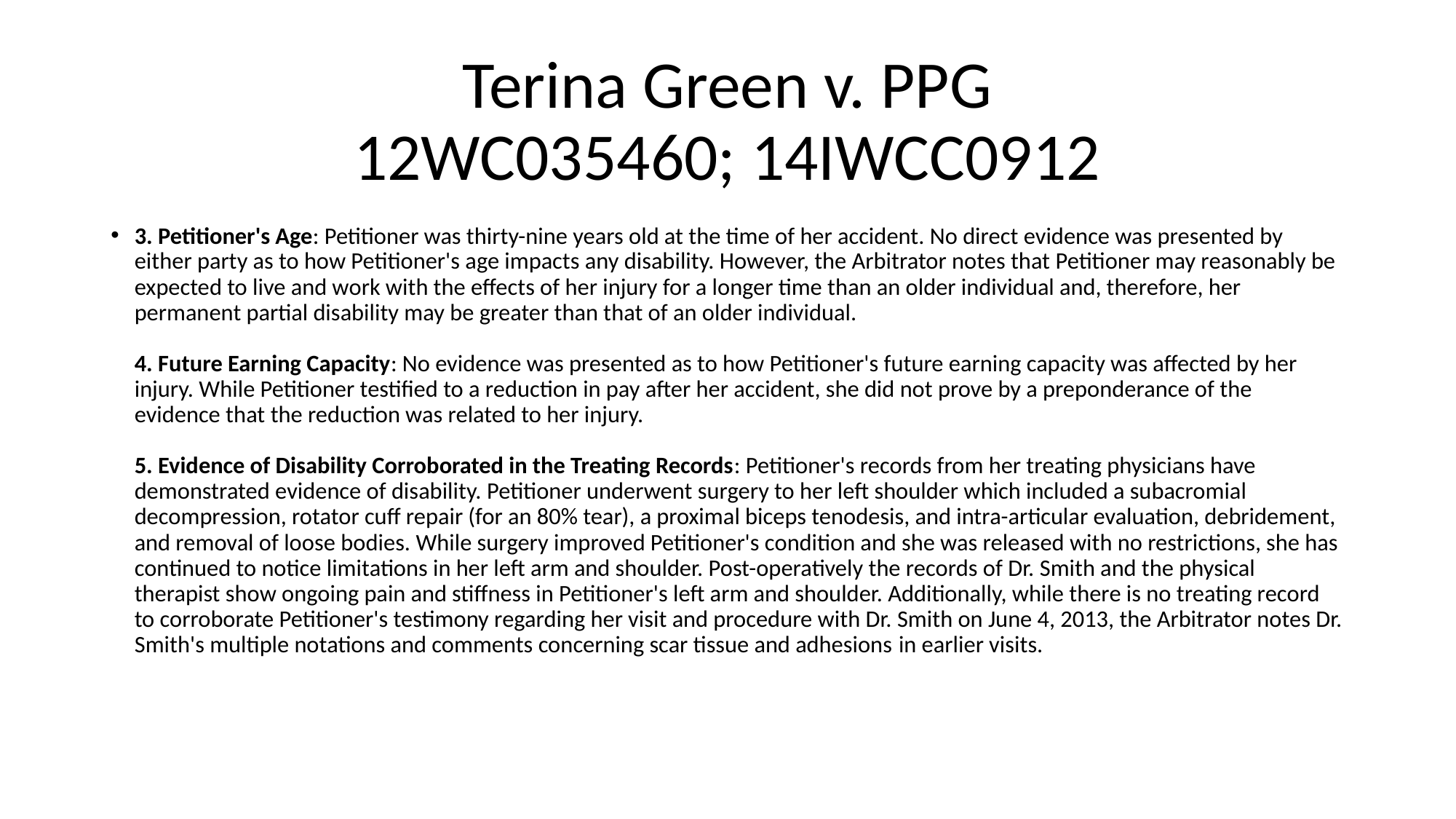

# Terina Green v. PPG 12WC035460; 14IWCC0912
3. Petitioner's Age: Petitioner was thirty-nine years old at the time of her accident. No direct evidence was presented by either party as to how Petitioner's age impacts any disability. However, the Arbitrator notes that Petitioner may reasonably be expected to live and work with the effects of her injury for a longer time than an older individual and, therefore, her permanent partial disability may be greater than that of an older individual.
4. Future Earning Capacity: No evidence was presented as to how Petitioner's future earning capacity was affected by her injury. While Petitioner testified to a reduction in pay after her accident, she did not prove by a preponderance of the evidence that the reduction was related to her injury.
5. Evidence of Disability Corroborated in the Treating Records: Petitioner's records from her treating physicians have demonstrated evidence of disability. Petitioner underwent surgery to her left shoulder which included a subacromial decompression, rotator cuff repair (for an 80% tear), a proximal biceps tenodesis, and intra-articular evaluation, debridement, and removal of loose bodies. While surgery improved Petitioner's condition and she was released with no restrictions, she has continued to notice limitations in her left arm and shoulder. Post-operatively the records of Dr. Smith and the physical therapist show ongoing pain and stiffness in Petitioner's left arm and shoulder. Additionally, while there is no treating record to corroborate Petitioner's testimony regarding her visit and procedure with Dr. Smith on June 4, 2013, the Arbitrator notes Dr. Smith's multiple notations and comments concerning scar tissue and adhesions in earlier visits.